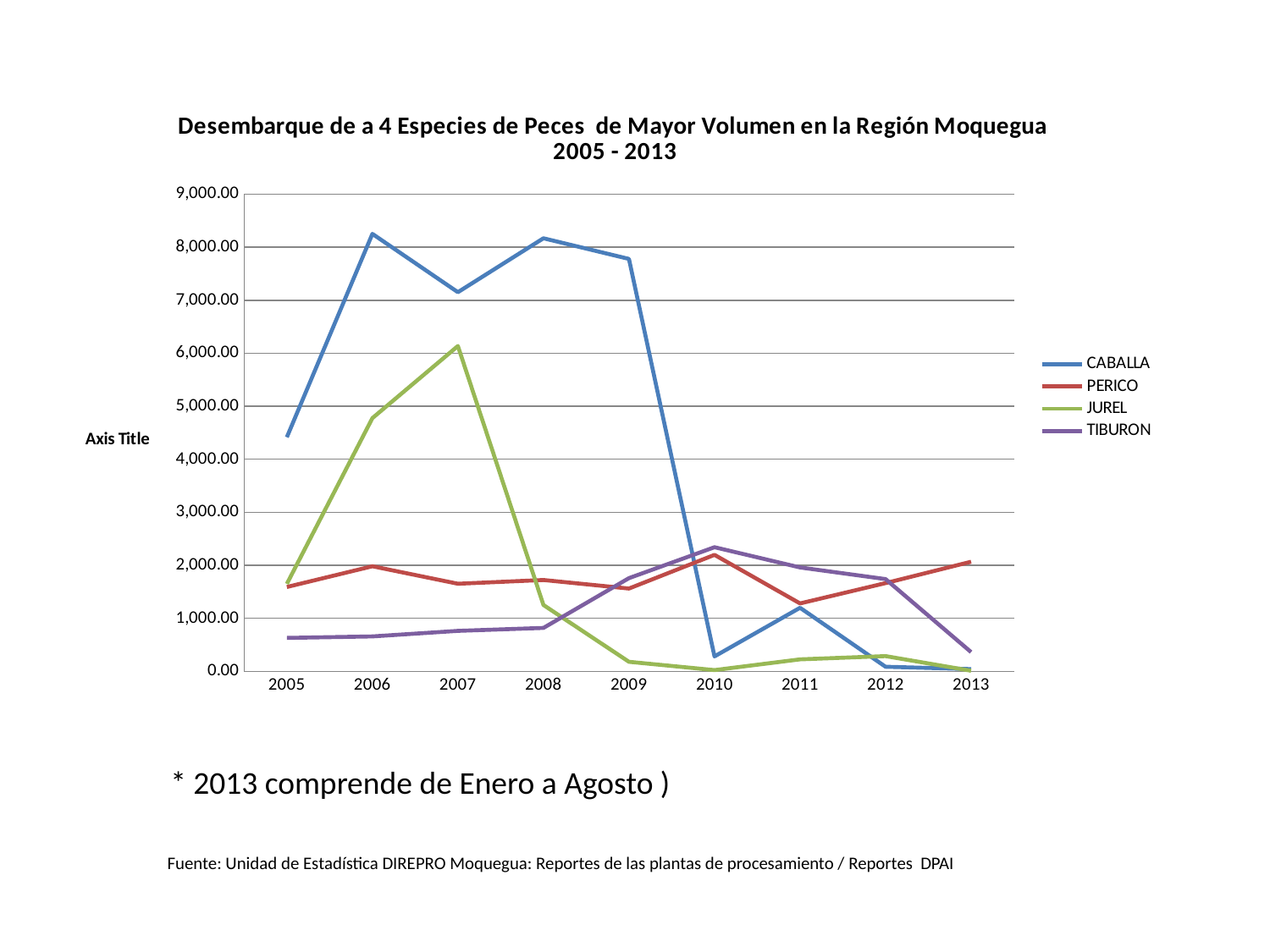

### Chart: Desembarque de a 4 Especies de Peces  de Mayor Volumen en la Región Moquegua  2005 - 2013

| Category | CABALLA | PERICO | JUREL | TIBURON  |
|---|---|---|---|---|
| 2005 | 4416.48 | 1590.42 | 1649.38 | 630.28 |
| 2006 | 8252.58 | 1981.99 | 4776.11 | 658.58 |
| 2007 | 7152.32 | 1651.65 | 6137.38 | 763.0799999999999 |
| 2008 | 8169.69 | 1723.01 | 1251.27 | 819.01 |
| 2009 | 7780.93 | 1561.72 | 179.13 | 1757.98 |
| 2010 | 281.17 | 2197.1 | 23.2 | 2341.1499999999996 |
| 2011 | 1198.92 | 1280.93 | 226.23 | 1959.21 |
| 2012 | 86.58 | 1664.79 | 287.25 | 1739.34 |
| 2013 | 41.80000000000001 | 2066.96 | 11.129999999999999 | 362.46000000000004 |
* 2013 comprende de Enero a Agosto )
Fuente: Unidad de Estadística DIREPRO Moquegua: Reportes de las plantas de procesamiento / Reportes  DPAI